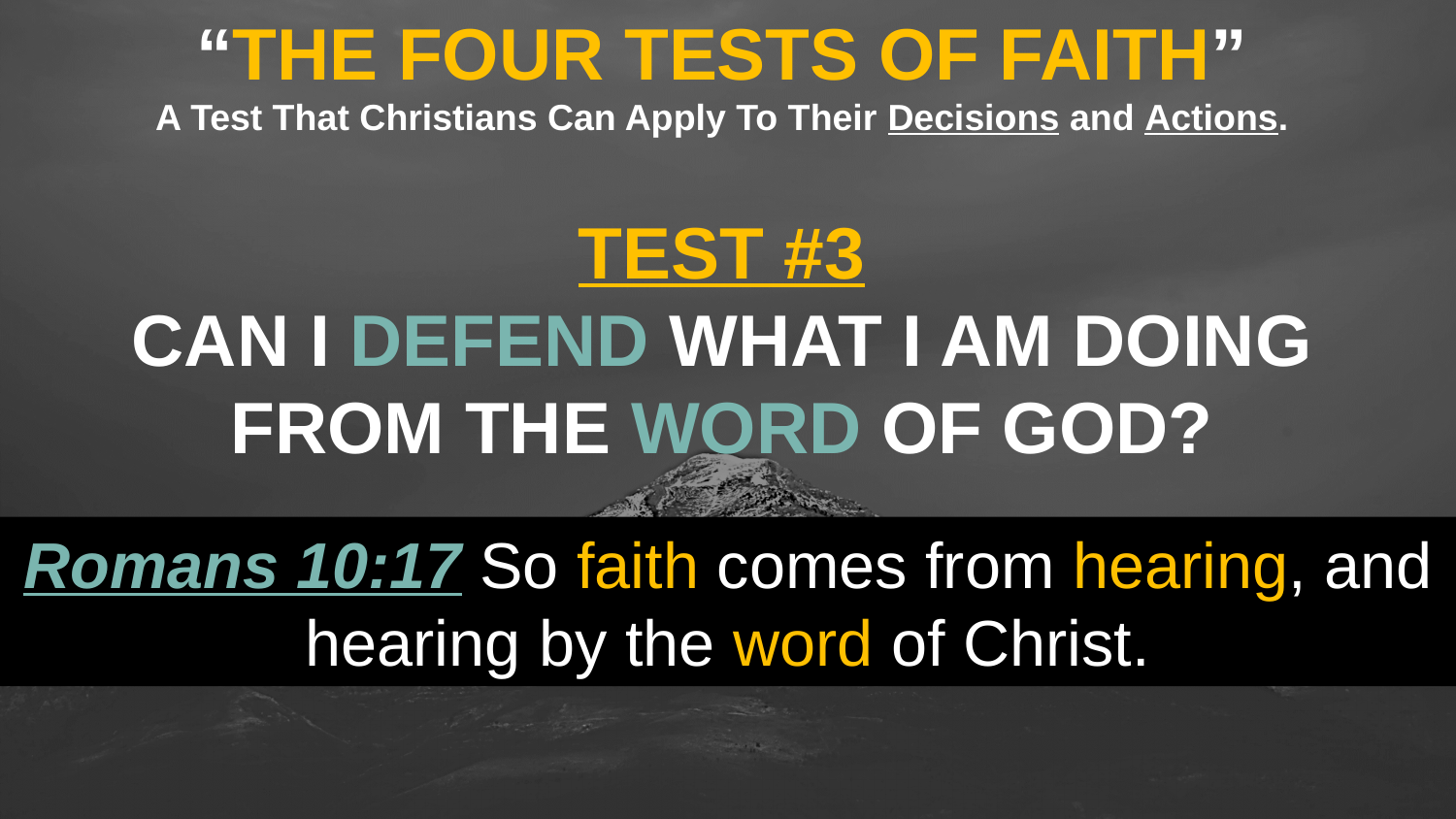

“THE FOUR TESTS OF FAITH”
A Test That Christians Can Apply To Their Decisions and Actions.

TEST #3
CAN I DEFEND WHAT I AM DOING FROM THE WORD OF GOD?
Romans 10:17 So faith comes from hearing, and hearing by the word of Christ.